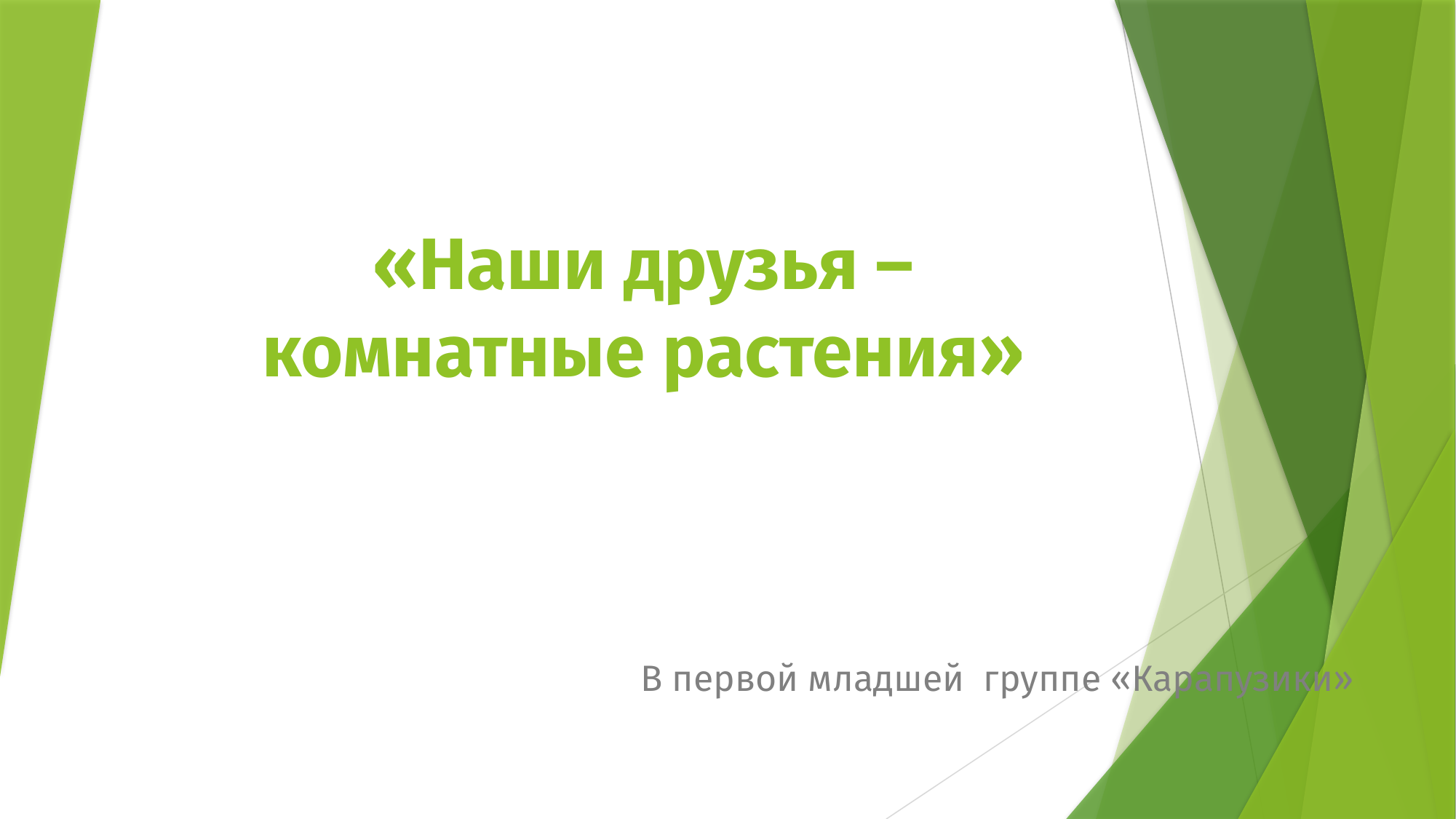

# «Наши друзья – комнатные растения»
В первой младшей  группе «Карапузики»